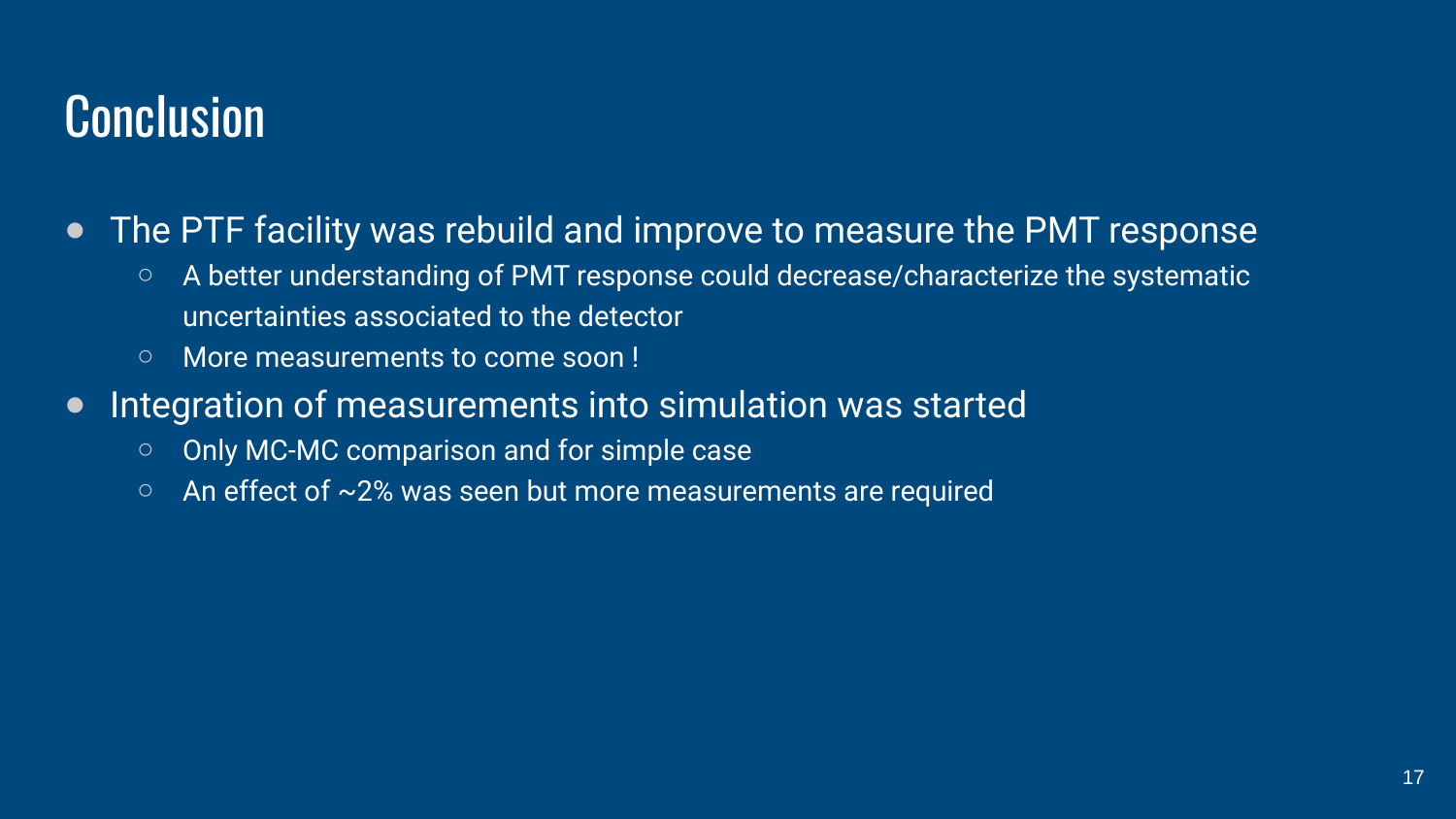

# Conclusion
The PTF facility was rebuild and improve to measure the PMT response
A better understanding of PMT response could decrease/characterize the systematic uncertainties associated to the detector
More measurements to come soon !
Integration of measurements into simulation was started
Only MC-MC comparison and for simple case
An effect of ~2% was seen but more measurements are required

17